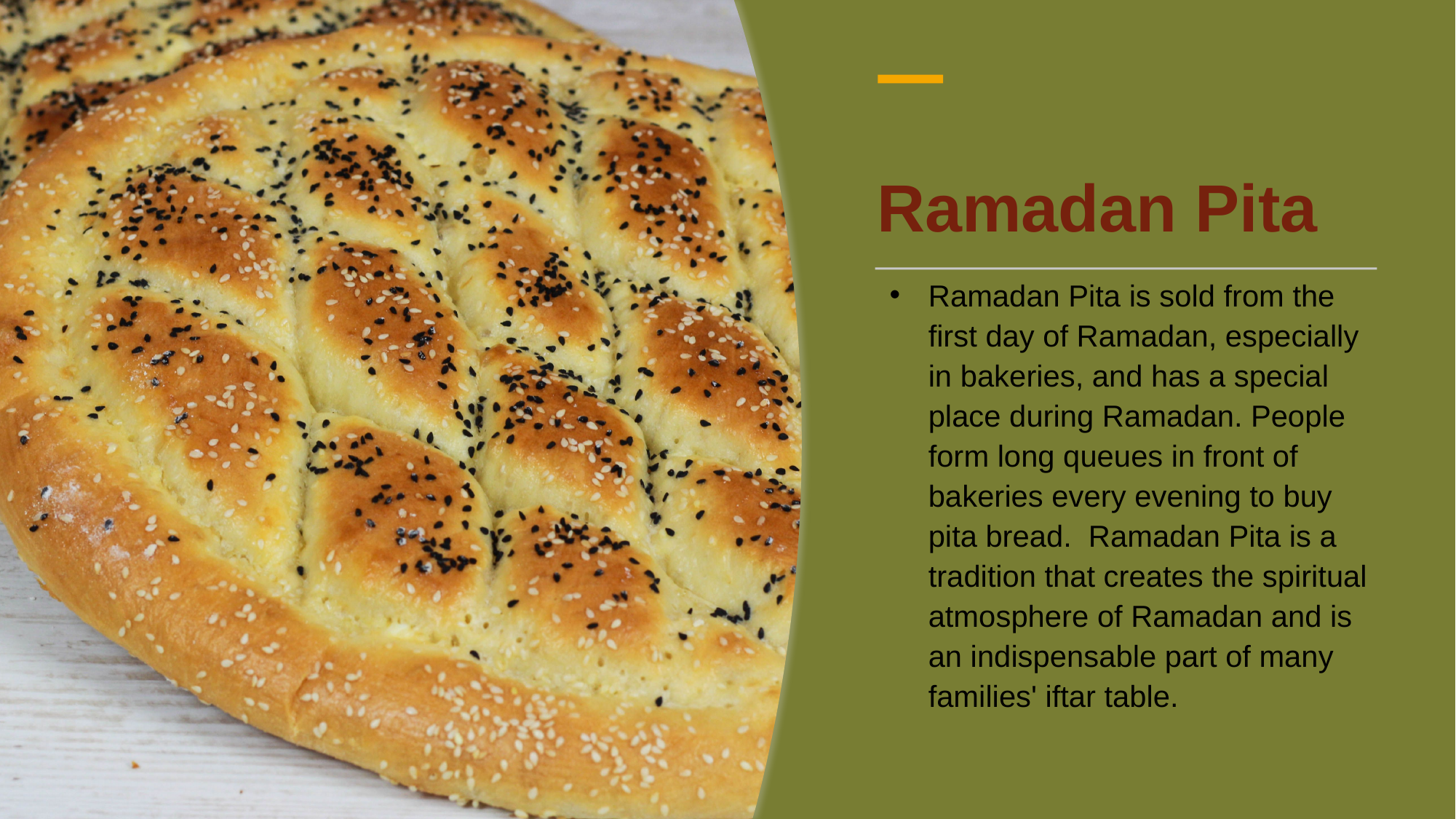

Ramadan Pita
Ramadan Pita is sold from the first day of Ramadan, especially in bakeries, and has a special place during Ramadan. People form long queues in front of bakeries every evening to buy pita bread.  Ramadan Pita is a tradition that creates the spiritual atmosphere of Ramadan and is an indispensable part of many families' iftar table.